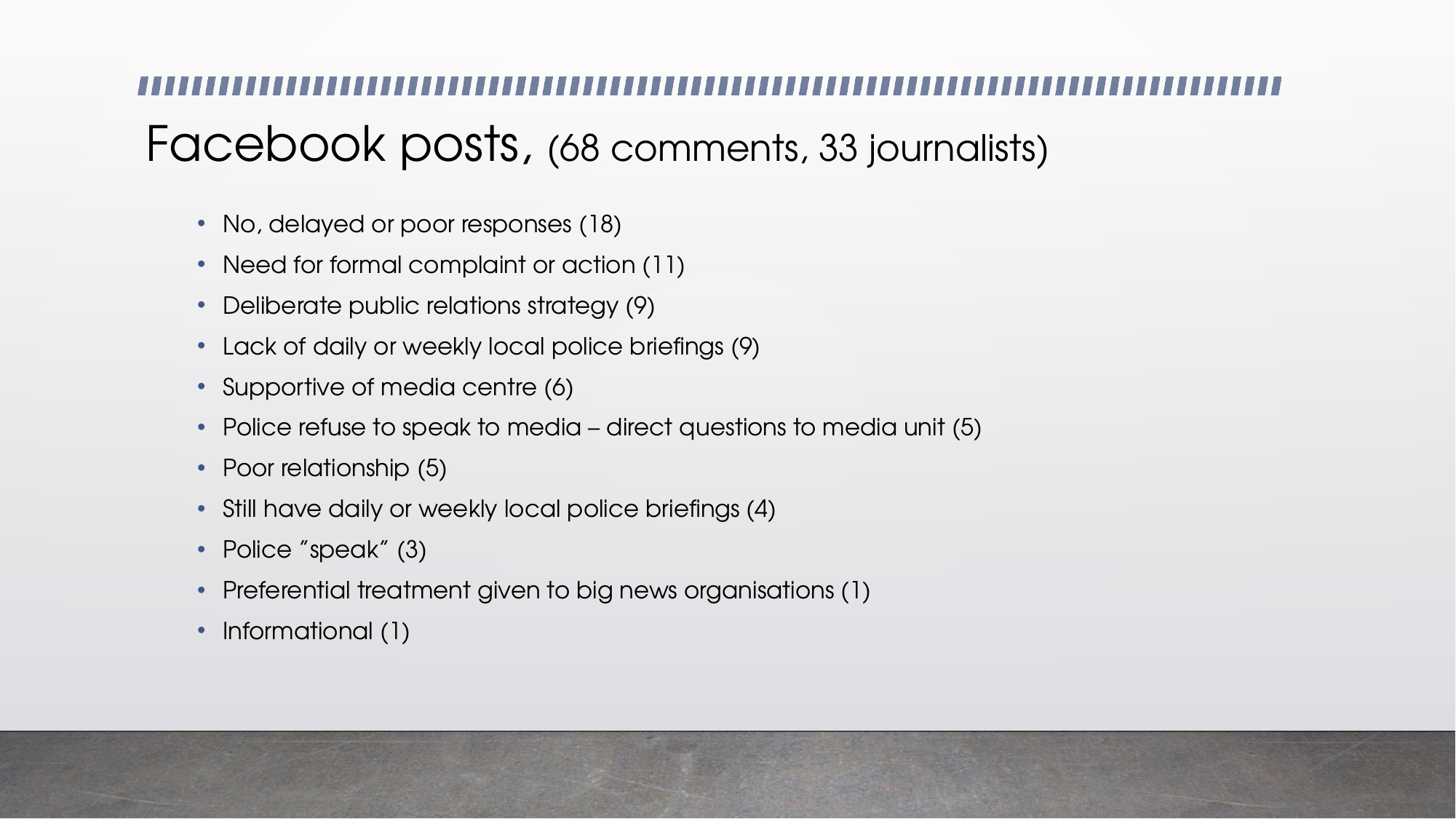

# Facebook posts, (68 comments, 33 journalists)
No, delayed or poor responses (18)
Need for formal complaint or action (11)
Deliberate public relations strategy (9)
Lack of daily or weekly local police briefings (9)
Supportive of media centre (6)
Police refuse to speak to media – direct questions to media unit (5)
Poor relationship (5)
Still have daily or weekly local police briefings (4)
Police ”speak” (3)
Preferential treatment given to big news organisations (1)
Informational (1)